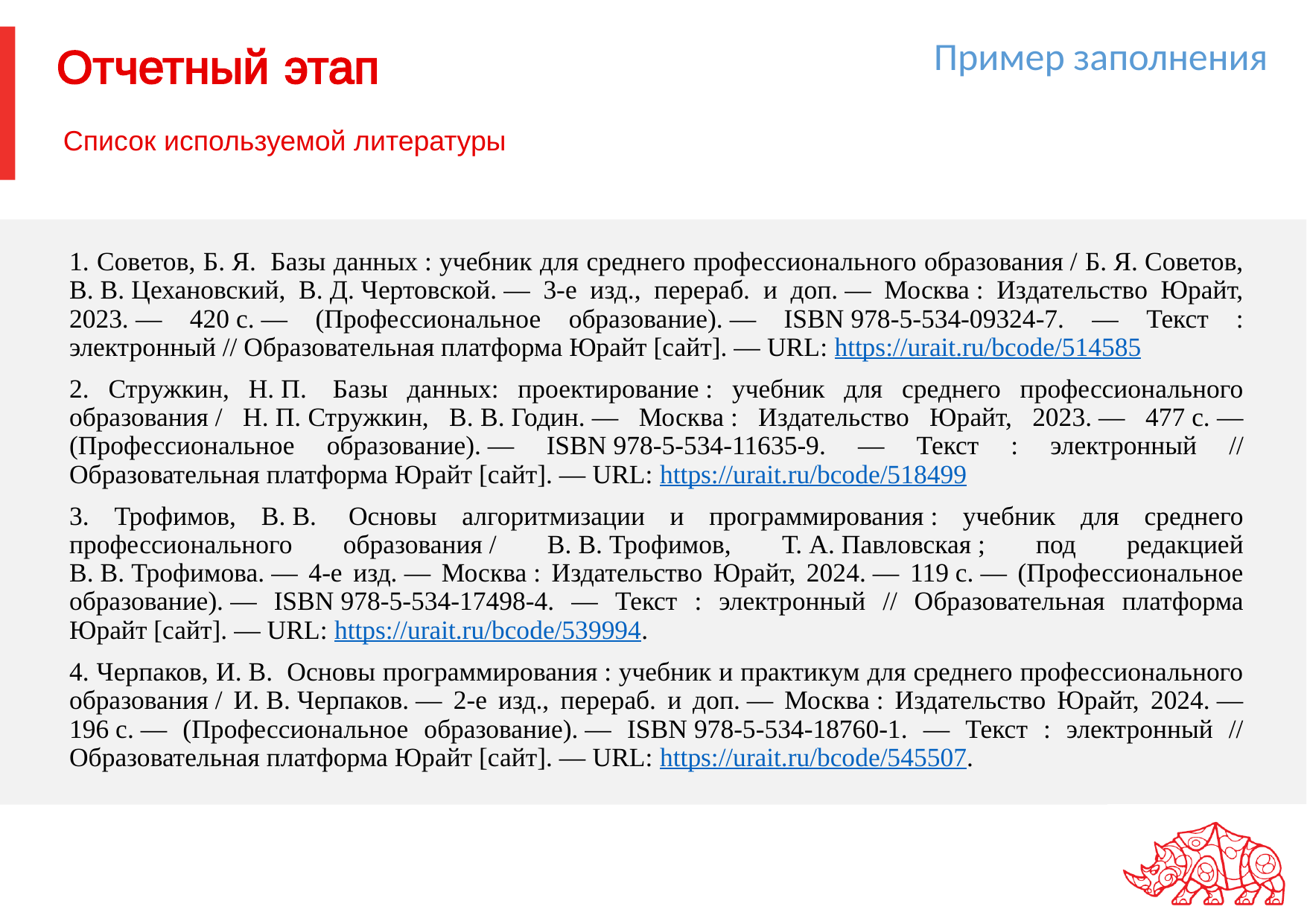

Пример заполнения
# Отчетный этап
Список используемой литературы
1. Советов, Б. Я.  Базы данных : учебник для среднего профессионального образования / Б. Я. Советов, В. В. Цехановский, В. Д. Чертовской. — 3-е изд., перераб. и доп. — Москва : Издательство Юрайт, 2023. — 420 с. — (Профессиональное образование). — ISBN 978-5-534-09324-7. — Текст : электронный // Образовательная платформа Юрайт [сайт]. — URL: https://urait.ru/bcode/514585
2. Стружкин, Н. П.  Базы данных: проектирование : учебник для среднего профессионального образования / Н. П. Стружкин, В. В. Годин. — Москва : Издательство Юрайт, 2023. — 477 с. — (Профессиональное образование). — ISBN 978-5-534-11635-9. — Текст : электронный // Образовательная платформа Юрайт [сайт]. — URL: https://urait.ru/bcode/518499
3. Трофимов, В. В.  Основы алгоритмизации и программирования : учебник для среднего профессионального образования / В. В. Трофимов, Т. А. Павловская ; под редакцией В. В. Трофимова. — 4-е изд. — Москва : Издательство Юрайт, 2024. — 119 с. — (Профессиональное образование). — ISBN 978-5-534-17498-4. — Текст : электронный // Образовательная платформа Юрайт [сайт]. — URL: https://urait.ru/bcode/539994.
4. Черпаков, И. В.  Основы программирования : учебник и практикум для среднего профессионального образования / И. В. Черпаков. — 2-е изд., перераб. и доп. — Москва : Издательство Юрайт, 2024. — 196 с. — (Профессиональное образование). — ISBN 978-5-534-18760-1. — Текст : электронный // Образовательная платформа Юрайт [сайт]. — URL: https://urait.ru/bcode/545507.